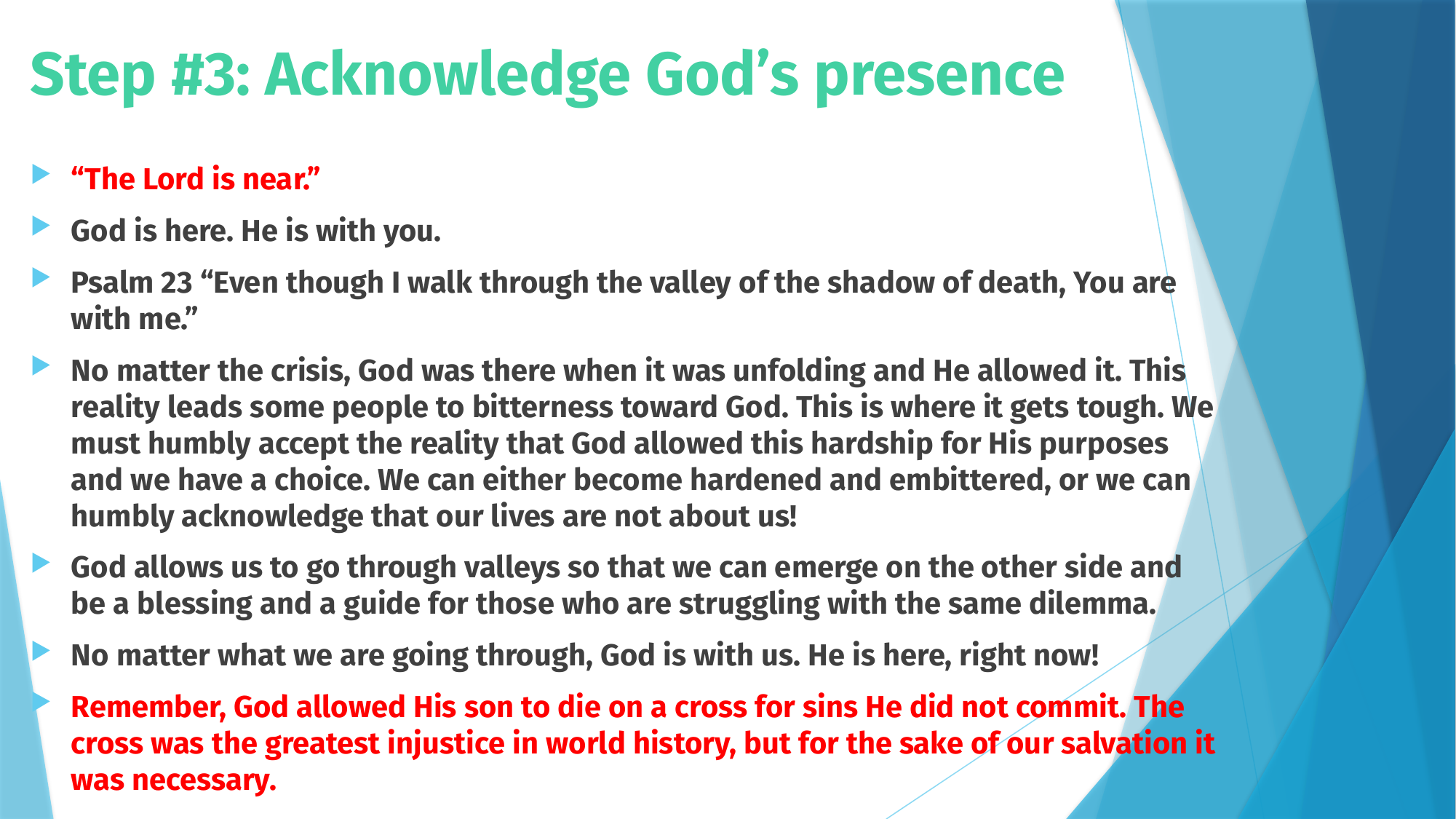

# Step #3: Acknowledge God’s presence
“The Lord is near.”
God is here. He is with you.
Psalm 23 “Even though I walk through the valley of the shadow of death, You are with me.”
No matter the crisis, God was there when it was unfolding and He allowed it. This reality leads some people to bitterness toward God. This is where it gets tough. We must humbly accept the reality that God allowed this hardship for His purposes and we have a choice. We can either become hardened and embittered, or we can humbly acknowledge that our lives are not about us!
God allows us to go through valleys so that we can emerge on the other side and be a blessing and a guide for those who are struggling with the same dilemma.
No matter what we are going through, God is with us. He is here, right now!
Remember, God allowed His son to die on a cross for sins He did not commit. The cross was the greatest injustice in world history, but for the sake of our salvation it was necessary.